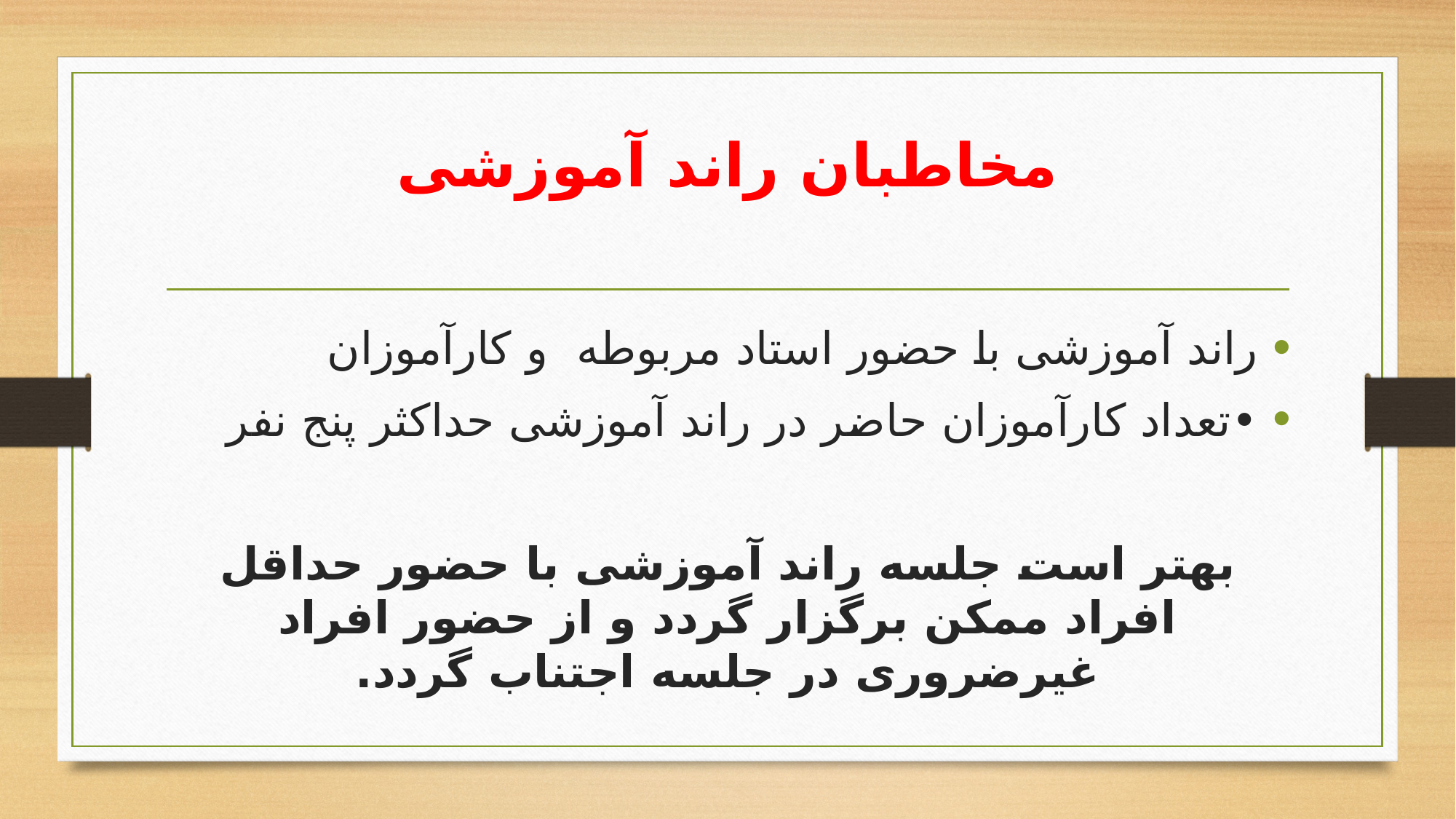

# مخاطبان راند آموزشی
راند آموزشی با حضور استاد مربوطه  و کارآموزان
•	تعداد کارآموزان حاضر در راند آموزشی حداکثر پنج نفر

	بهتر است جلسه راند آموزشی با حضور حداقل افراد ممکن برگزار گردد و از حضور افراد غیرضروری در جلسه اجتناب گردد.